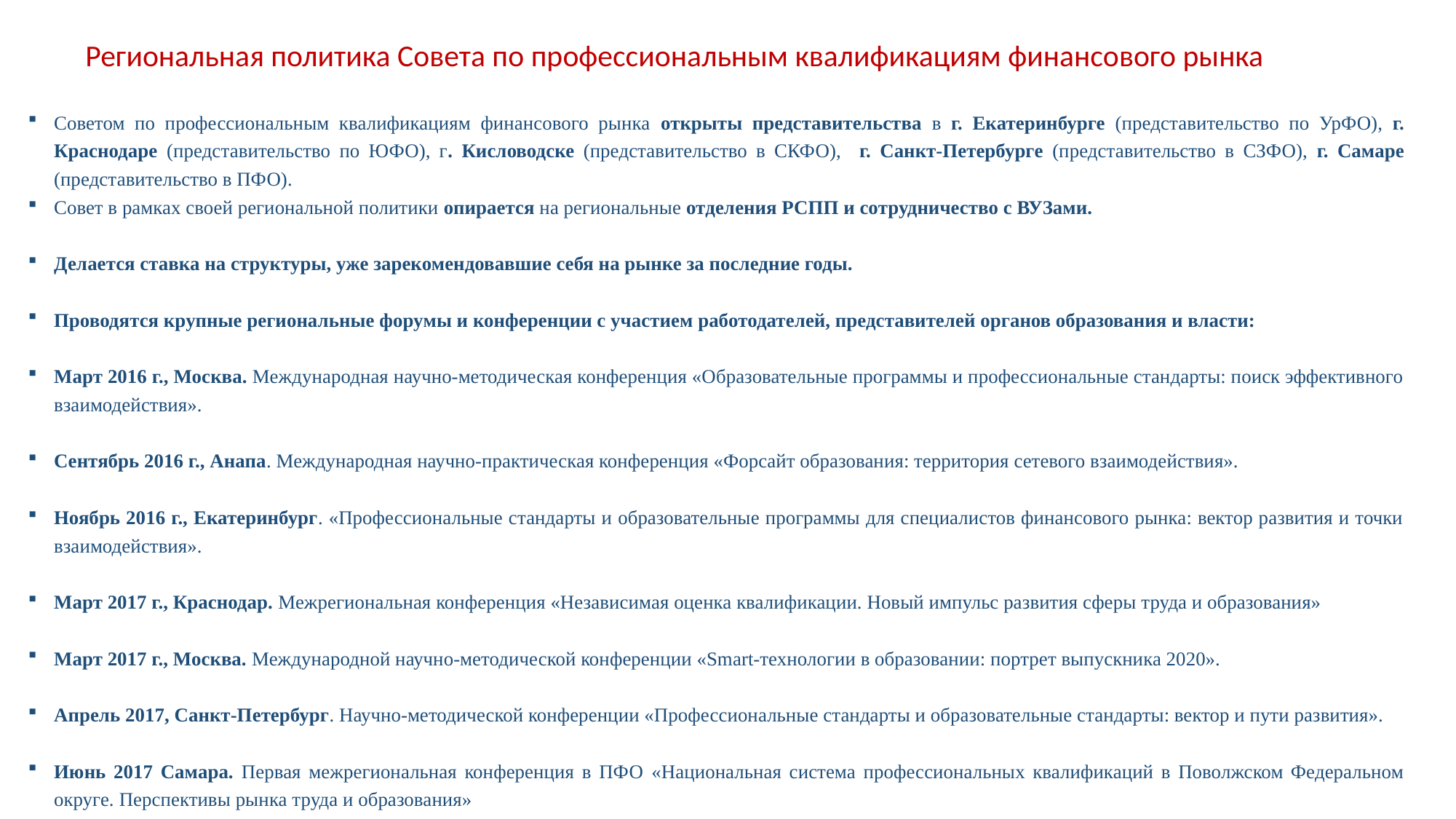

# Региональная политика Совета по профессиональным квалификациям финансового рынка
Советом по профессиональным квалификациям финансового рынка открыты представительства в г. Екатеринбурге (представительство по УрФО), г. Краснодаре (представительство по ЮФО), г. Кисловодске (представительство в СКФО),  г. Санкт-Петербурге (представительство в СЗФО), г. Самаре (представительство в ПФО).
Совет в рамках своей региональной политики опирается на региональные отделения РСПП и сотрудничество с ВУЗами.

Делается ставка на структуры, уже зарекомендовавшие себя на рынке за последние годы.

Проводятся крупные региональные форумы и конференции с участием работодателей, представителей органов образования и власти:

Март 2016 г., Москва. Международная научно-методическая конференция «Образовательные программы и профессиональные стандарты: поиск эффективного взаимодействия».

Сентябрь 2016 г., Анапа. Международная научно-практическая конференция «Форсайт образования: территория сетевого взаимодействия».

Ноябрь 2016 г., Екатеринбург. «Профессиональные стандарты и образовательные программы для специалистов финансового рынка: вектор развития и точки взаимодействия».

Март 2017 г., Краснодар. Межрегиональная конференция «Независимая оценка квалификации. Новый импульс развития сферы труда и образования»

Март 2017 г., Москва. Международной научно-методической конференции «Smart-технологии в образовании: портрет выпускника 2020».

Апрель 2017, Санкт-Петербург. Научно-методической конференции «Профессиональные стандарты и образовательные стандарты: вектор и пути развития».

Июнь 2017 Самара. Первая межрегиональная конференция в ПФО «Национальная система профессиональных квалификаций в Поволжском Федеральном округе. Перспективы рынка труда и образования»